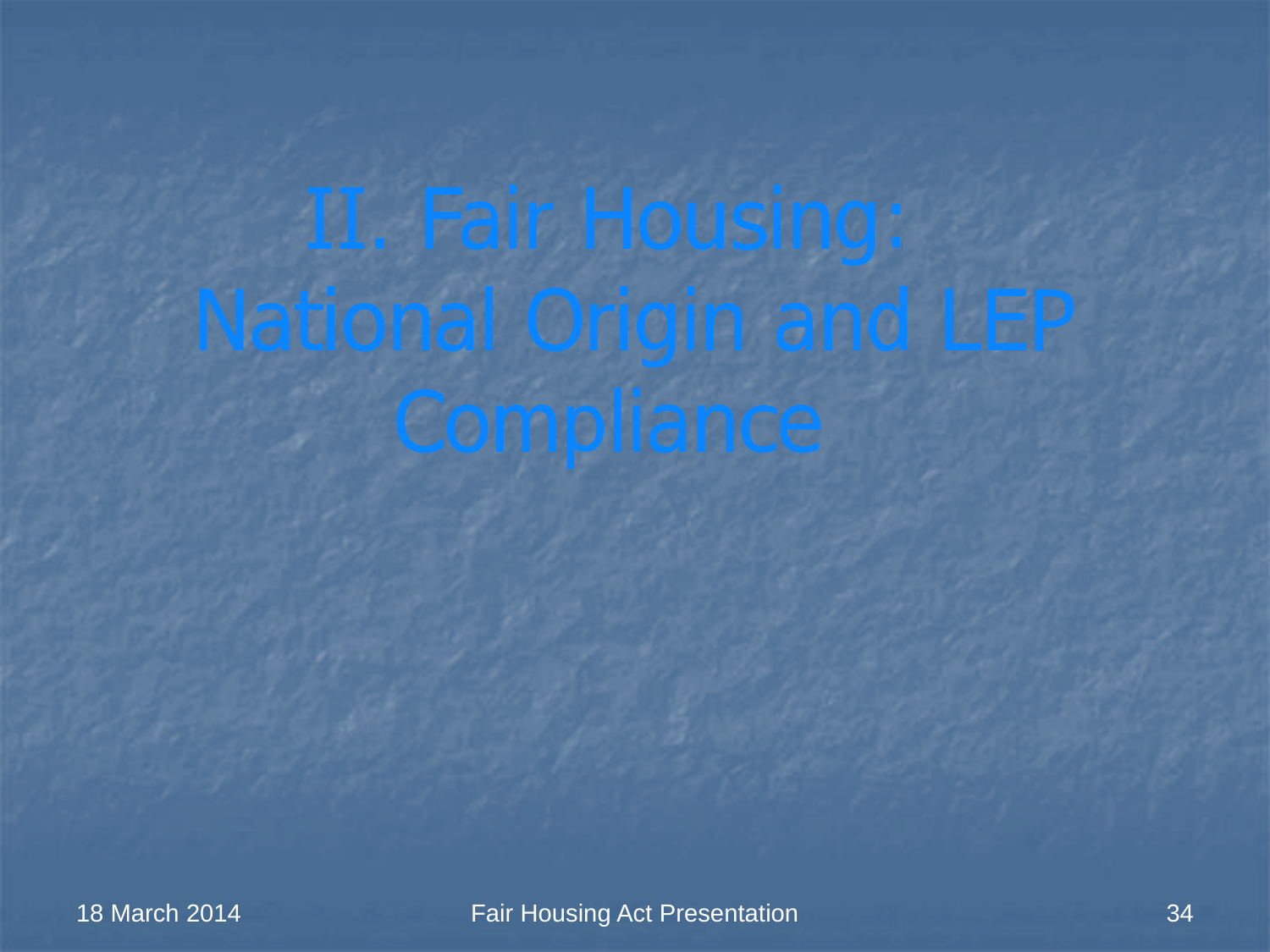

# II. Fair Housing: National Origin and LEP Compliance
18 March 2014
Fair Housing Act Presentation
34